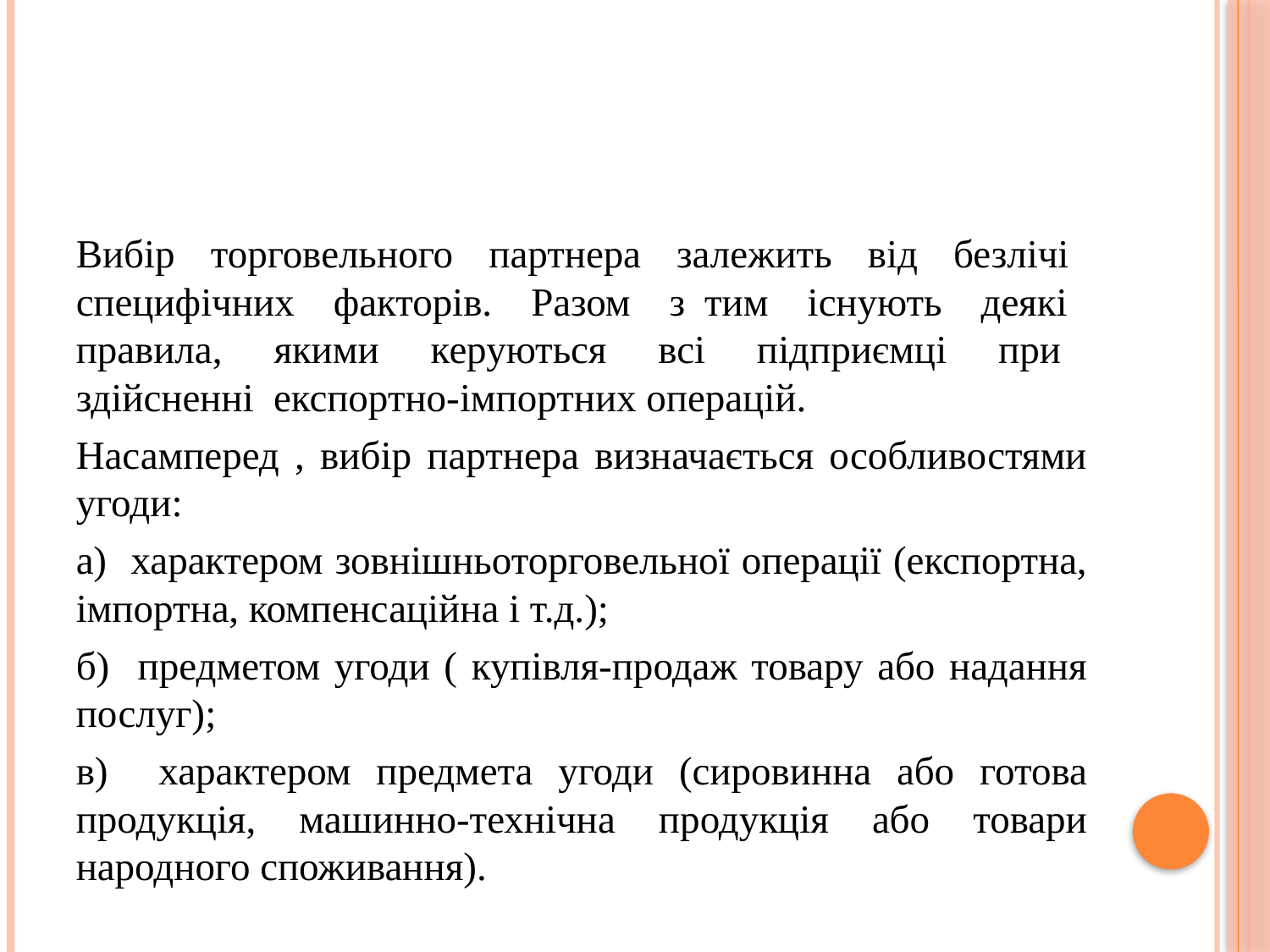

#
Вибір  торговельного  партнера  залежить  від  безлічі  специфічних  факторів.  Разом  з тим  існують  деякі  правила,  якими  керуються  всі  підприємці  при  здійсненні  експортно-імпортних операцій.
Насамперед , вибір партнера визначається особливостями угоди:
а)  характером зовнішньоторговельної операції (експортна, імпортна, компенсаційна і т.д.);
б)  предметом угоди ( купівля-продаж товару або надання послуг);
в)  характером предмета угоди (сировинна або готова продукція, машинно-технічна продукція або товари народного споживання).